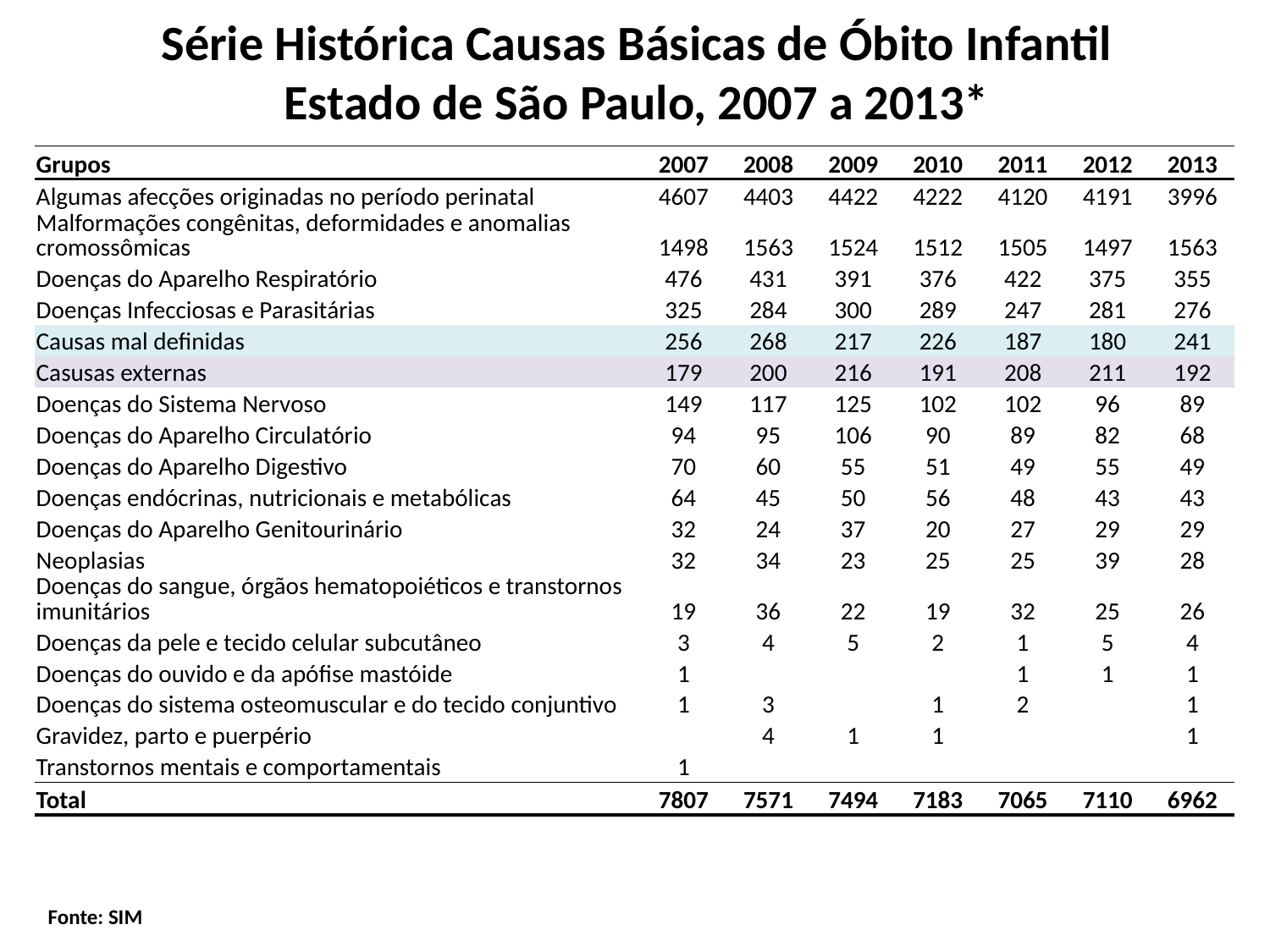

# Série Histórica Causas Básicas de Óbito Infantil Estado de São Paulo, 2007 a 2013*
| Grupos | 2007 | 2008 | 2009 | 2010 | 2011 | 2012 | 2013 |
| --- | --- | --- | --- | --- | --- | --- | --- |
| Algumas afecções originadas no período perinatal | 4607 | 4403 | 4422 | 4222 | 4120 | 4191 | 3996 |
| Malformações congênitas, deformidades e anomalias cromossômicas | 1498 | 1563 | 1524 | 1512 | 1505 | 1497 | 1563 |
| Doenças do Aparelho Respiratório | 476 | 431 | 391 | 376 | 422 | 375 | 355 |
| Doenças Infecciosas e Parasitárias | 325 | 284 | 300 | 289 | 247 | 281 | 276 |
| Causas mal definidas | 256 | 268 | 217 | 226 | 187 | 180 | 241 |
| Casusas externas | 179 | 200 | 216 | 191 | 208 | 211 | 192 |
| Doenças do Sistema Nervoso | 149 | 117 | 125 | 102 | 102 | 96 | 89 |
| Doenças do Aparelho Circulatório | 94 | 95 | 106 | 90 | 89 | 82 | 68 |
| Doenças do Aparelho Digestivo | 70 | 60 | 55 | 51 | 49 | 55 | 49 |
| Doenças endócrinas, nutricionais e metabólicas | 64 | 45 | 50 | 56 | 48 | 43 | 43 |
| Doenças do Aparelho Genitourinário | 32 | 24 | 37 | 20 | 27 | 29 | 29 |
| Neoplasias | 32 | 34 | 23 | 25 | 25 | 39 | 28 |
| Doenças do sangue, órgãos hematopoiéticos e transtornos imunitários | 19 | 36 | 22 | 19 | 32 | 25 | 26 |
| Doenças da pele e tecido celular subcutâneo | 3 | 4 | 5 | 2 | 1 | 5 | 4 |
| Doenças do ouvido e da apófise mastóide | 1 |  |  |  | 1 | 1 | 1 |
| Doenças do sistema osteomuscular e do tecido conjuntivo | 1 | 3 |  | 1 | 2 |  | 1 |
| Gravidez, parto e puerpério |  | 4 | 1 | 1 |  |  | 1 |
| Transtornos mentais e comportamentais | 1 |  |  |  |  |  |  |
| Total | 7807 | 7571 | 7494 | 7183 | 7065 | 7110 | 6962 |
Fonte: SIM